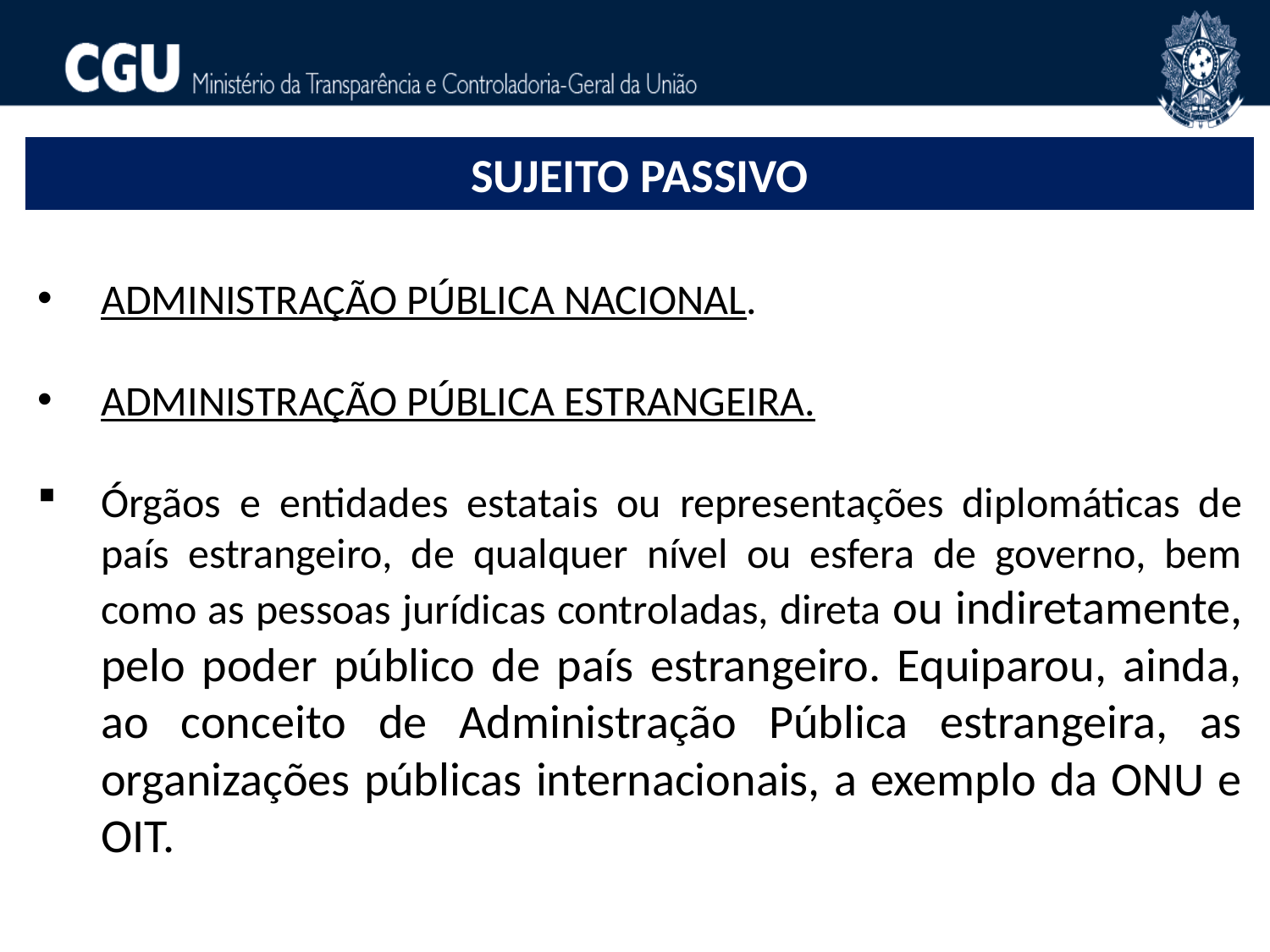

SUJEITO PASSIVO
Administração Pública Nacional.

Administração Pública Estrangeira.

Órgãos e entidades estatais ou representações diplomáticas de país estrangeiro, de qualquer nível ou esfera de governo, bem como as pessoas jurídicas controladas, direta ou indiretamente, pelo poder público de país estrangeiro. Equiparou, ainda, ao conceito de Administração Pública estrangeira, as organizações públicas internacionais, a exemplo da ONU e OIT.